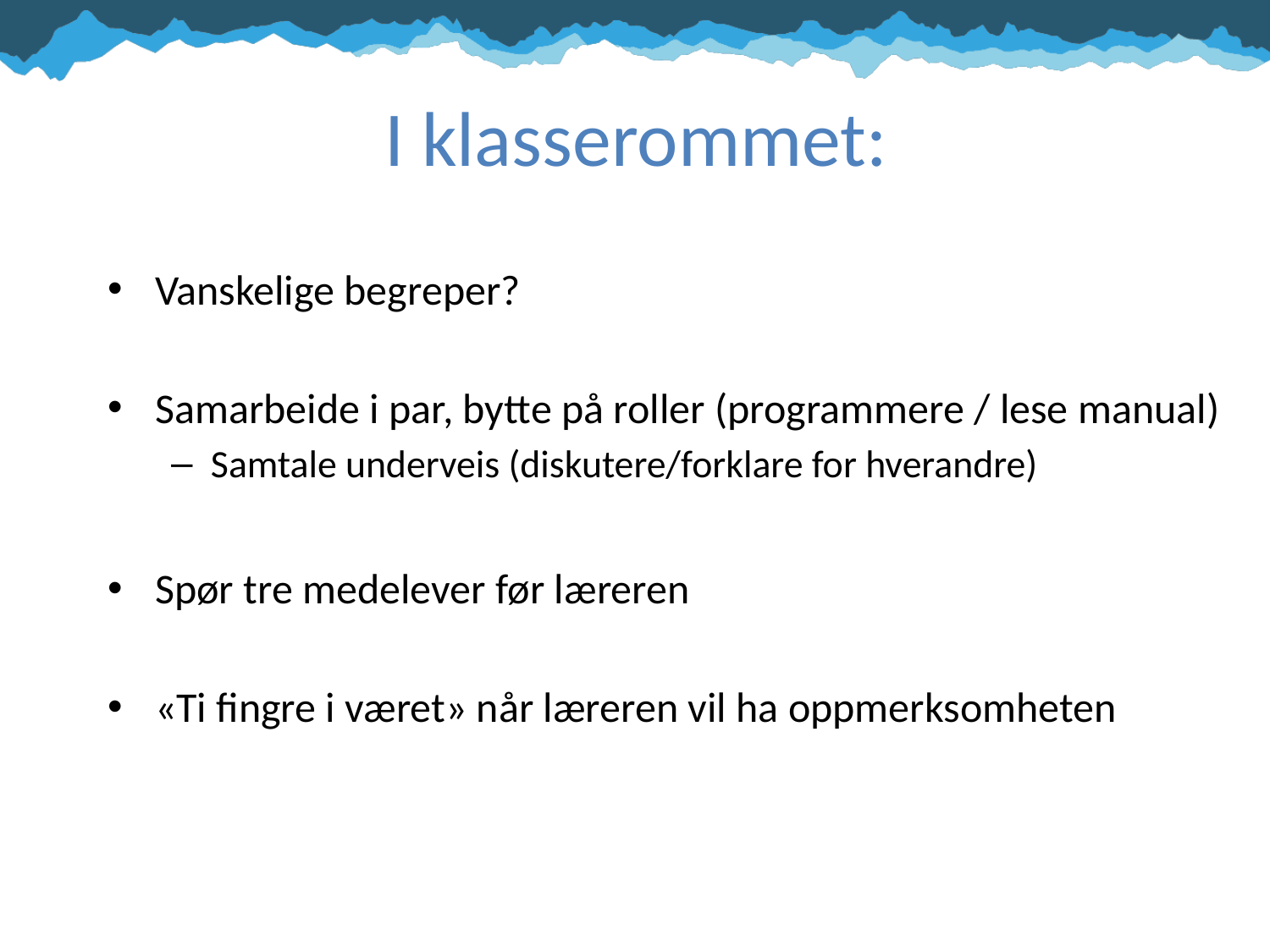

# I klasserommet:
Vanskelige begreper?

Samarbeide i par, bytte på roller (programmere / lese manual)
Samtale underveis (diskutere/forklare for hverandre)

Spør tre medelever før læreren

«Ti fingre i været» når læreren vil ha oppmerksomheten